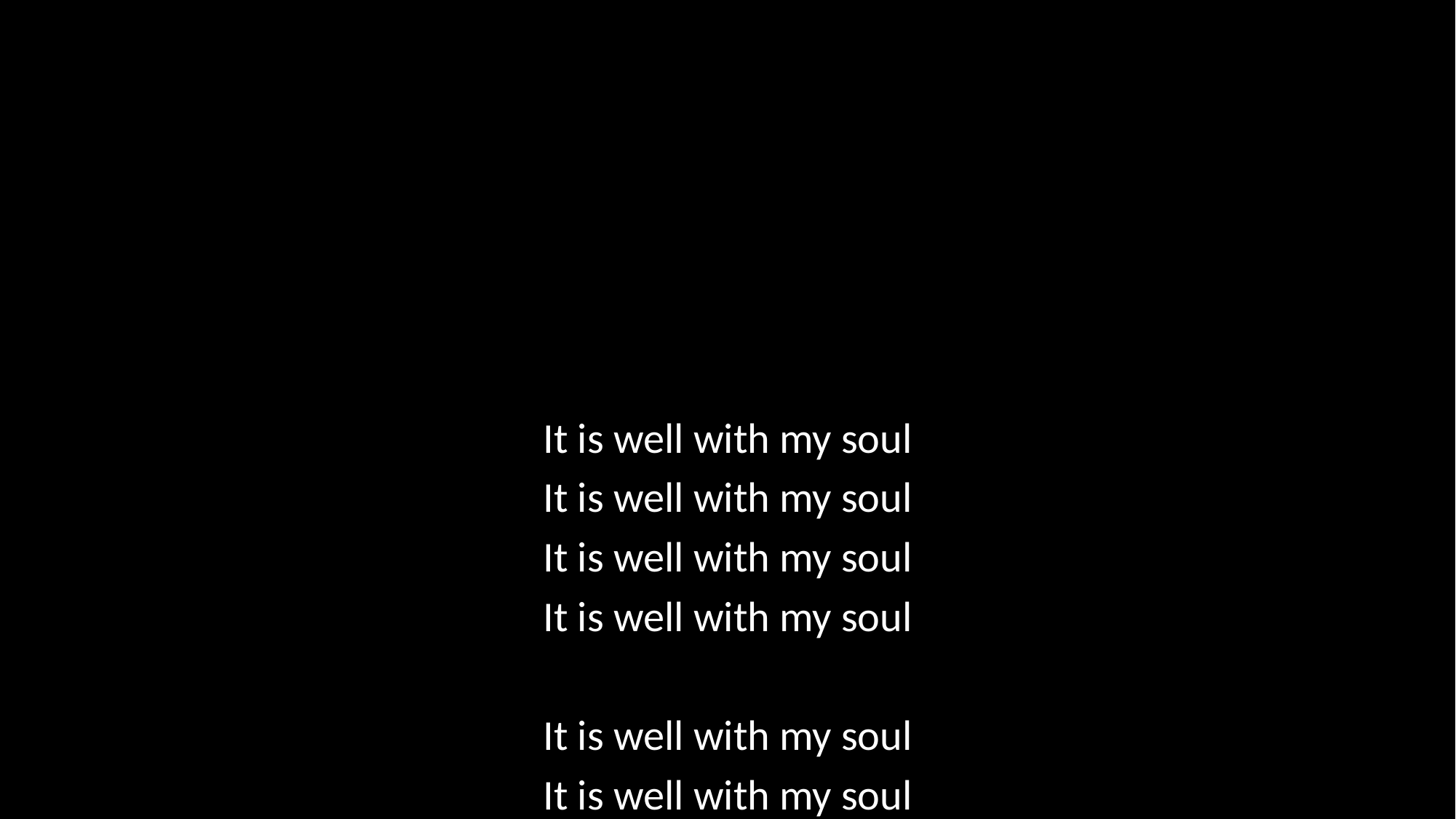

It is well with my soul
It is well with my soul
It is well with my soul
It is well with my soul

It is well with my soul
It is well with my soul